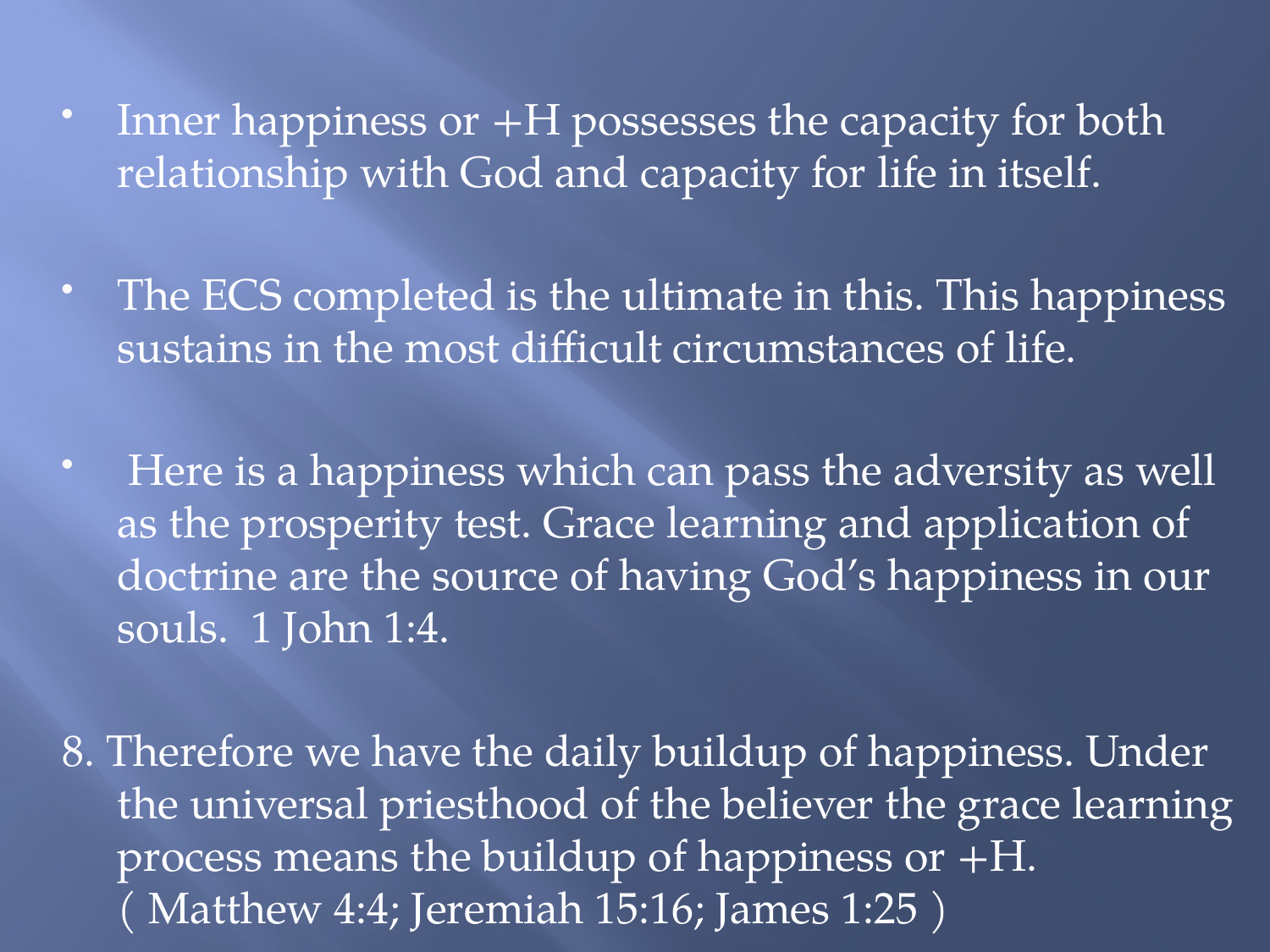

Inner happiness or +H possesses the capacity for both relationship with God and capacity for life in itself.

The ECS completed is the ultimate in this. This happiness sustains in the most difficult circumstances of life.

 Here is a happiness which can pass the adversity as well as the prosperity test. Grace learning and application of doctrine are the source of having God’s happiness in our souls.  1 John 1:4.

8. Therefore we have the daily buildup of happiness. Under the universal priesthood of the believer the grace learning process means the buildup of happiness or +H.  ( Matthew 4:4; Jeremiah 15:16; James 1:25 )